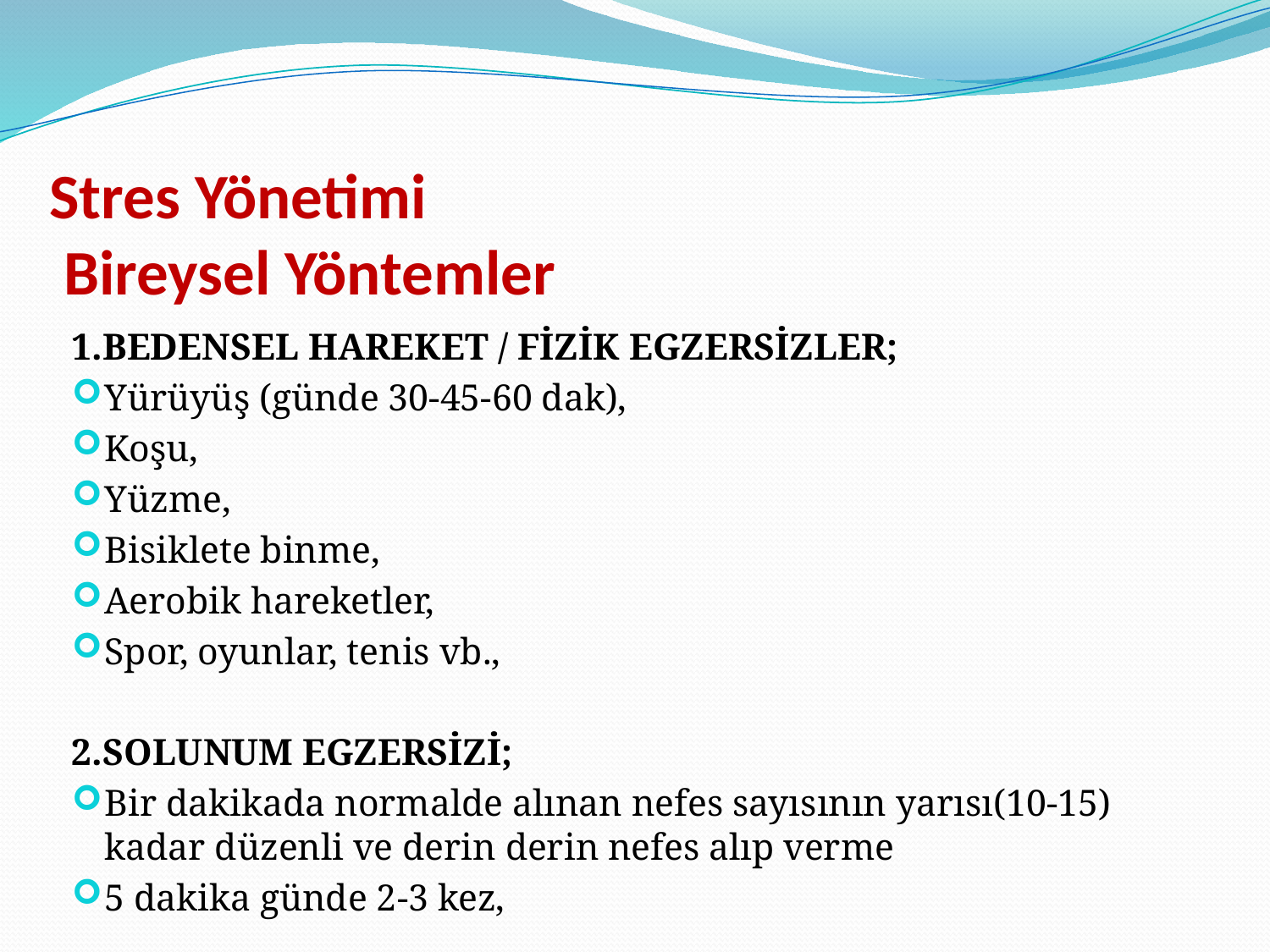

# Stres Yönetimi Bireysel Yöntemler
1.BEDENSEL HAREKET / FİZİK EGZERSİZLER;
Yürüyüş (günde 30-45-60 dak),
Koşu,
Yüzme,
Bisiklete binme,
Aerobik hareketler,
Spor, oyunlar, tenis vb.,

2.SOLUNUM EGZERSİZİ;
Bir dakikada normalde alınan nefes sayısının yarısı(10-15) kadar düzenli ve derin derin nefes alıp verme
5 dakika günde 2-3 kez,